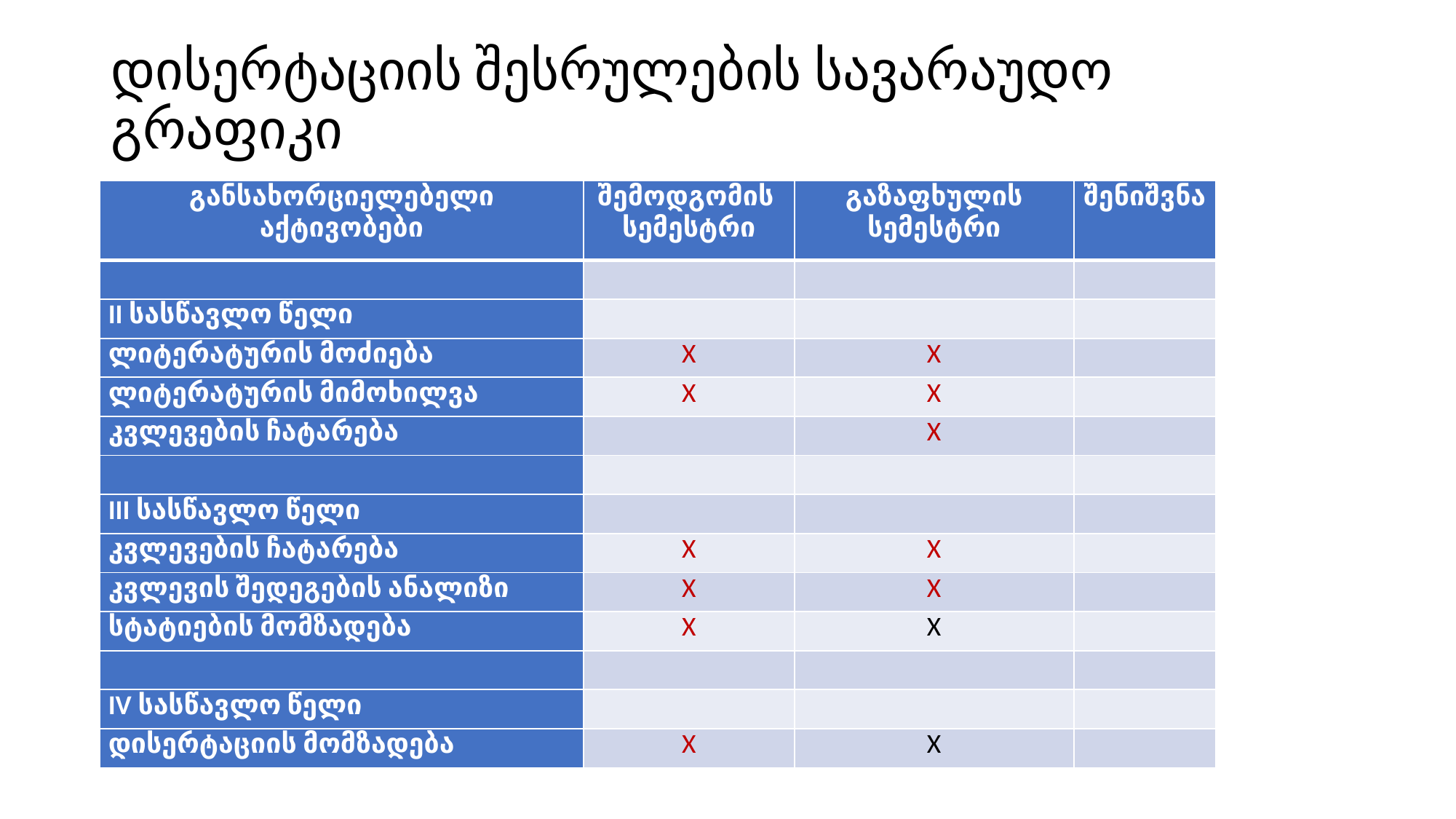

# დისერტაციის შესრულების სავარაუდო გრაფიკი
| განსახორციელებელი აქტივობები | შემოდგომის სემესტრი | გაზაფხულის სემესტრი | შენიშვნა |
| --- | --- | --- | --- |
|  |  |  |  |
| II სასწავლო წელი |  |  |  |
| ლიტერატურის მოძიება | X | X |  |
| ლიტერატურის მიმოხილვა | X | X |  |
| კვლევების ჩატარება |  | X |  |
|  |  |  |  |
| III სასწავლო წელი |  |  |  |
| კვლევების ჩატარება | X | X |  |
| კვლევის შედეგების ანალიზი | X | X |  |
| სტატიების მომზადება | X | X |  |
|  |  |  |  |
| IV სასწავლო წელი |  |  |  |
| დისერტაციის მომზადება | X | X |  |